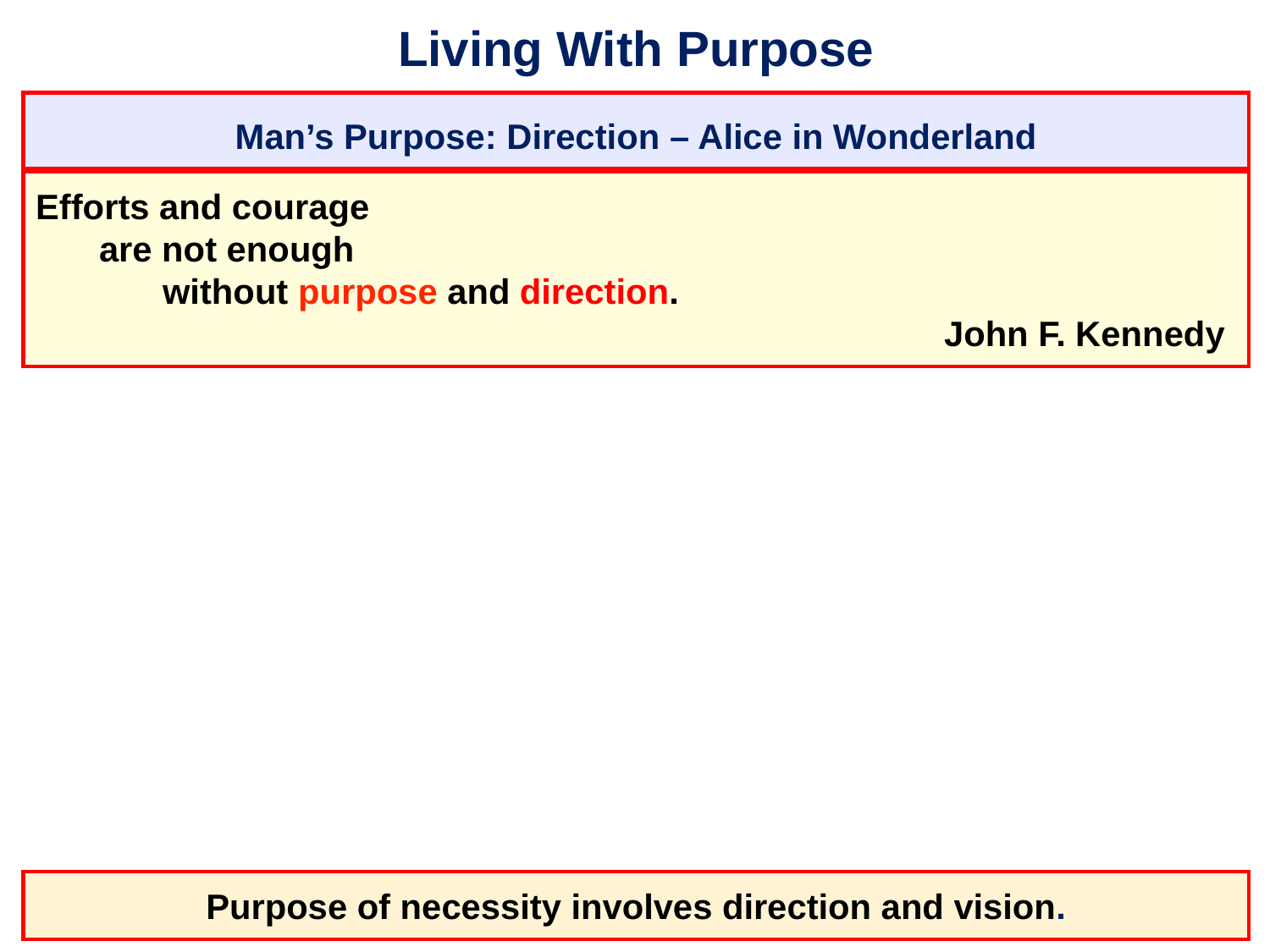

# Living With Purpose
Man’s Purpose: Direction – Alice in Wonderland
Efforts and courage
	are not enough
		without purpose and direction.
										  John F. Kennedy
Purpose of necessity involves direction and vision.